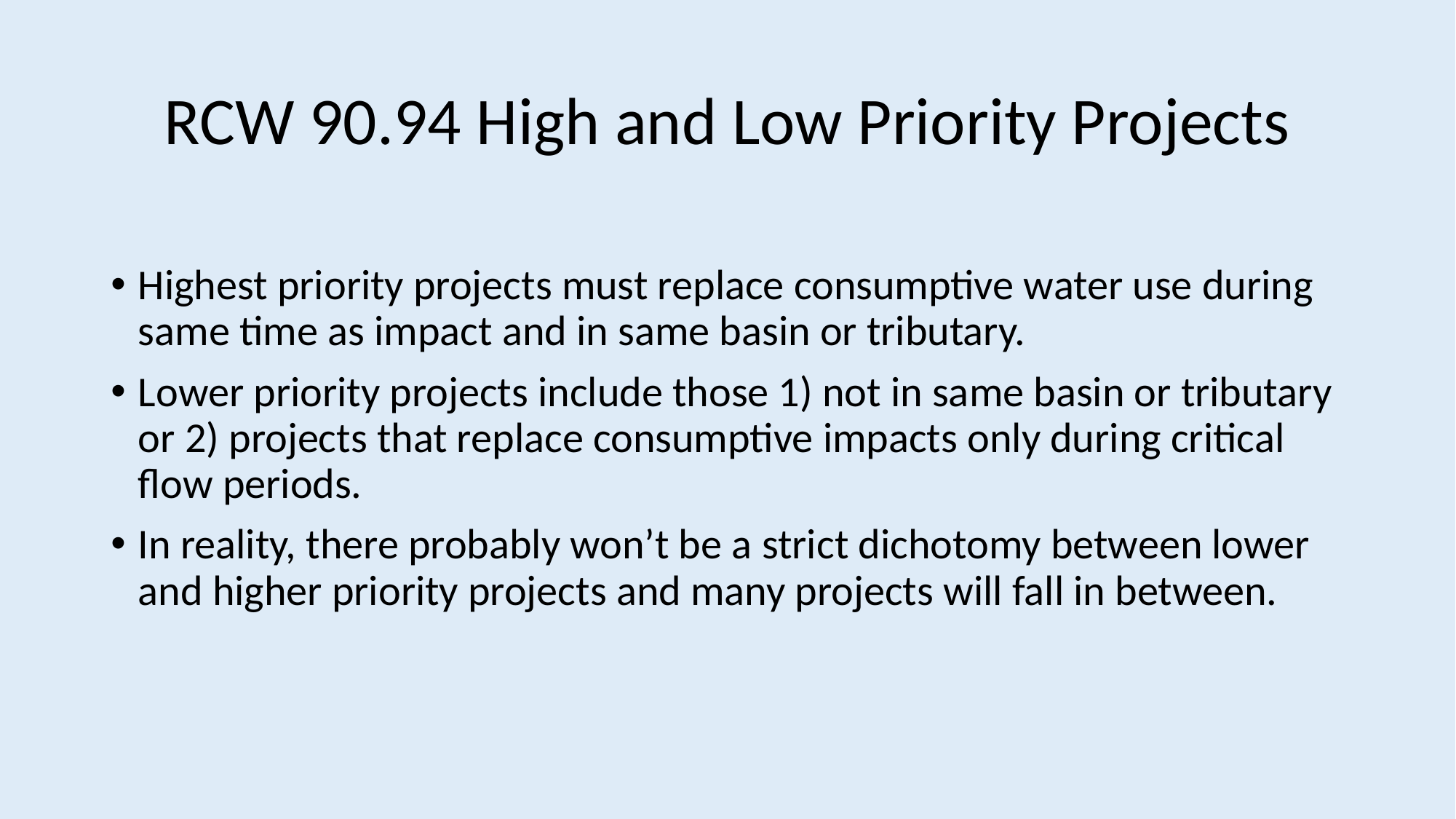

# RCW 90.94 High and Low Priority Projects
Highest priority projects must replace consumptive water use during same time as impact and in same basin or tributary.
Lower priority projects include those 1) not in same basin or tributary or 2) projects that replace consumptive impacts only during critical flow periods.
In reality, there probably won’t be a strict dichotomy between lower and higher priority projects and many projects will fall in between.